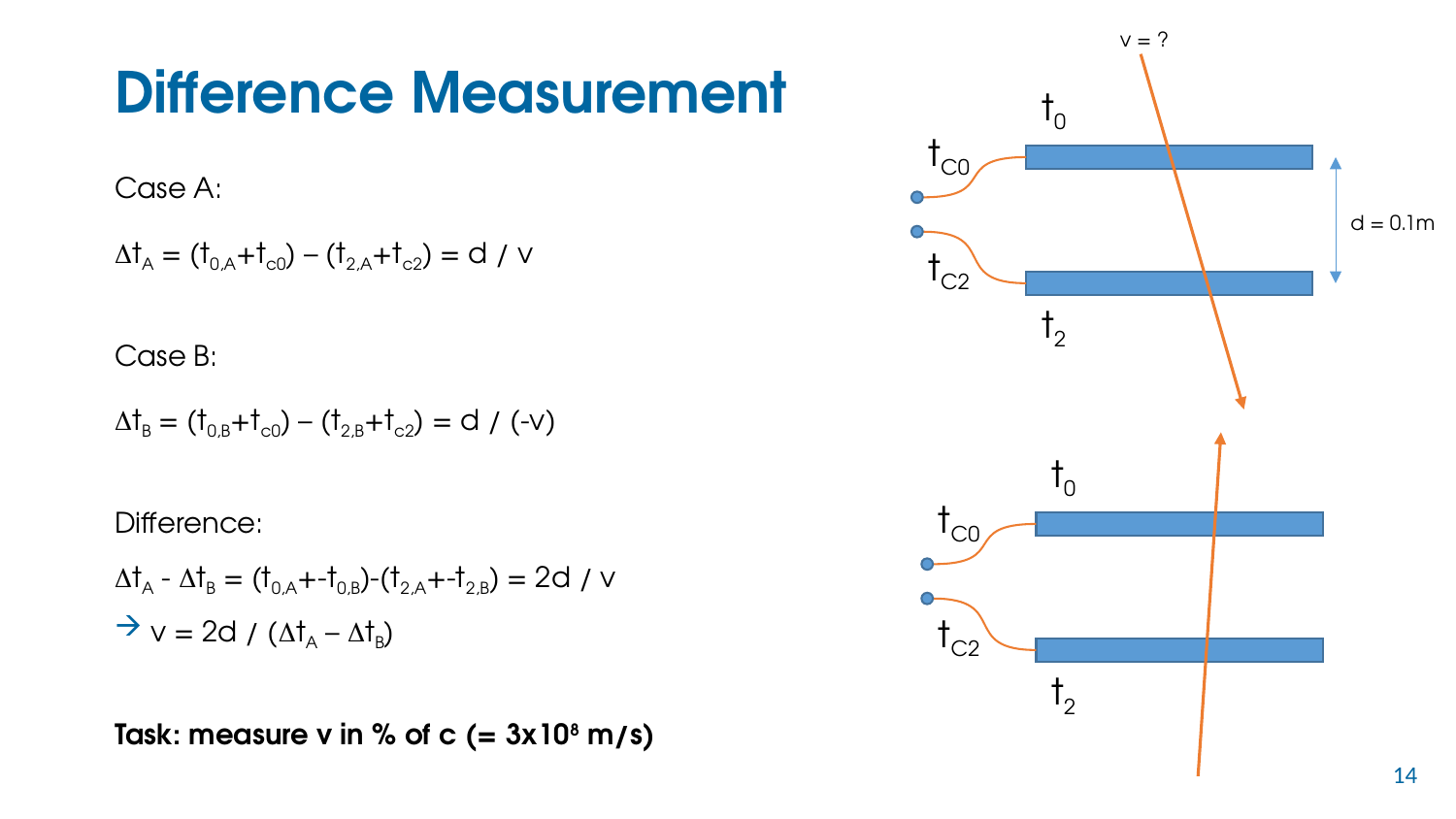

v = ?
# Difference Measurement
t0
tC0

Case A:
ΔtA = (t0,A+tc0) – (t2,A+tc2) = d / v

Case B:
ΔtB = (t0,B+tc0) – (t2,B+tc2) = d / (-v)

Difference:
ΔtA - ΔtB = (t0,A+-t0,B)-(t2,A+-t2,B) = 2d / v
v = 2d / (ΔtA – ΔtB)

Task: measure v in % of c (= 3x108 m/s)

d = 0.1m

tC2

t2
t0
tC0

tC2

t2
14